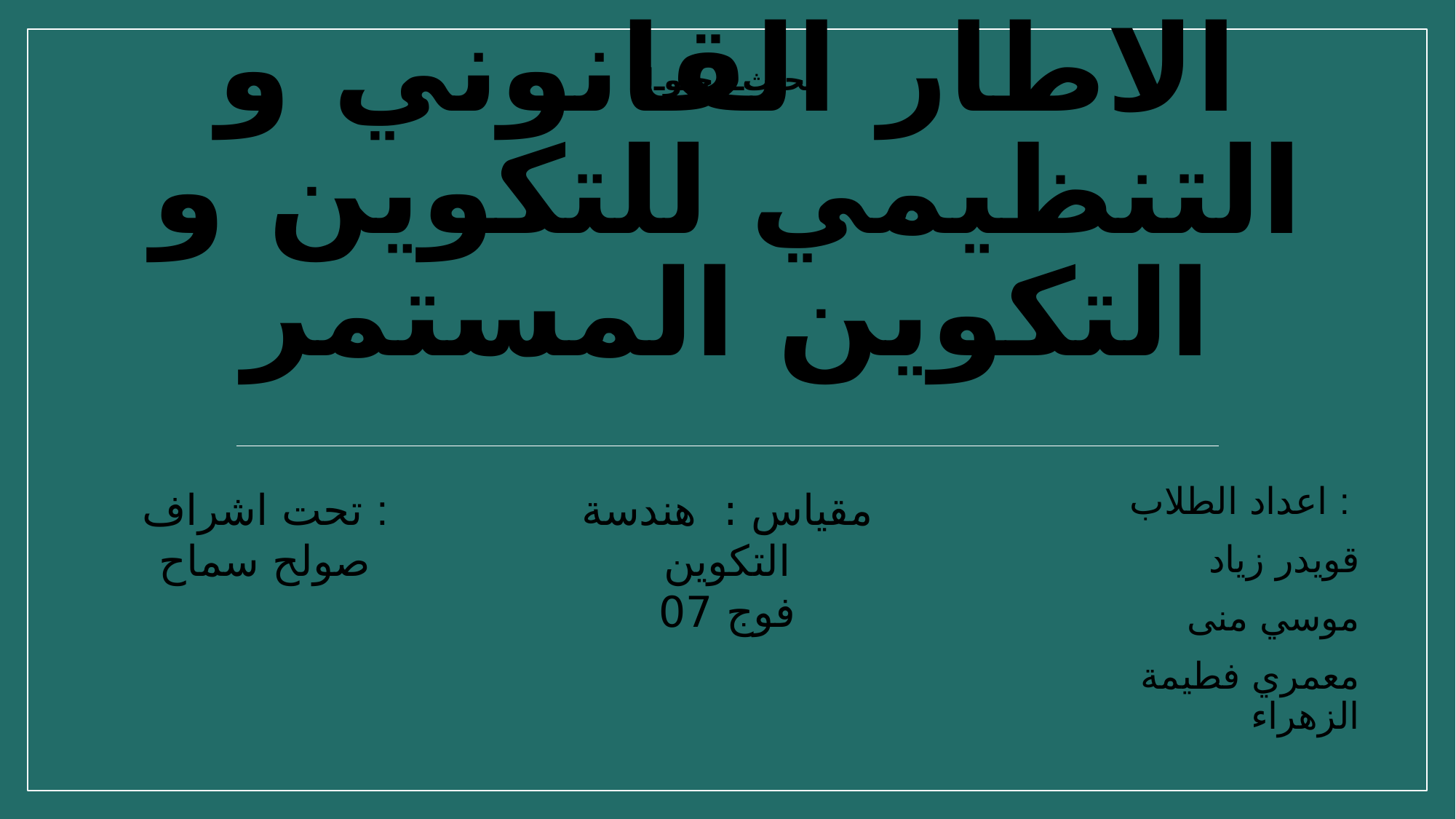

# الاطار القانوني و التنظيمي للتكوين و التكوين المستمر
بحث حول
تحت اشراف :
صولح سماح
مقياس :  هندسة التكوين
فوج 07
 اعداد الطلاب :
قويدر زياد
موسي منى
معمري فطيمة الزهراء